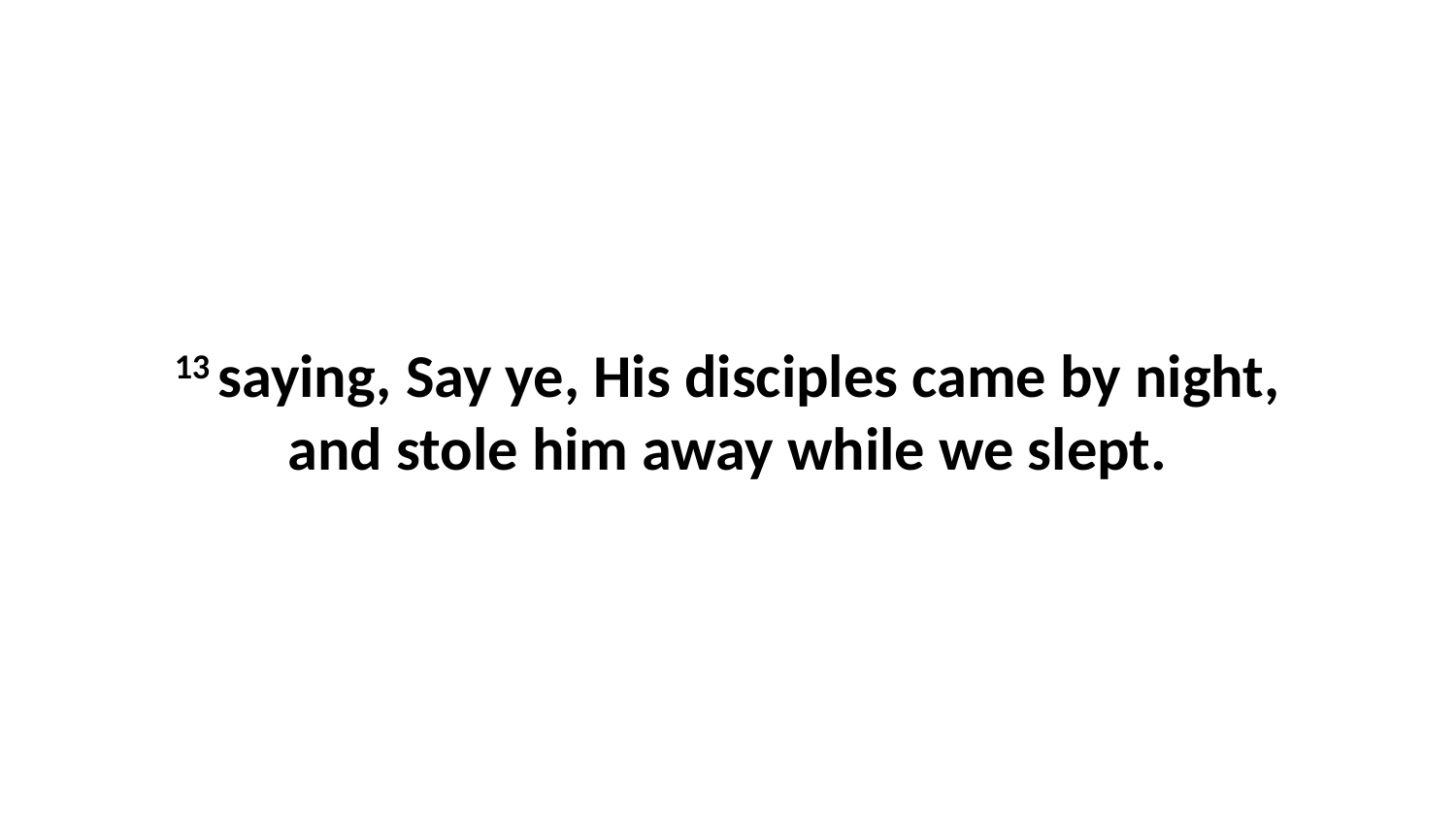

13 saying, Say ye, His disciples came by night, and stole him away while we slept.